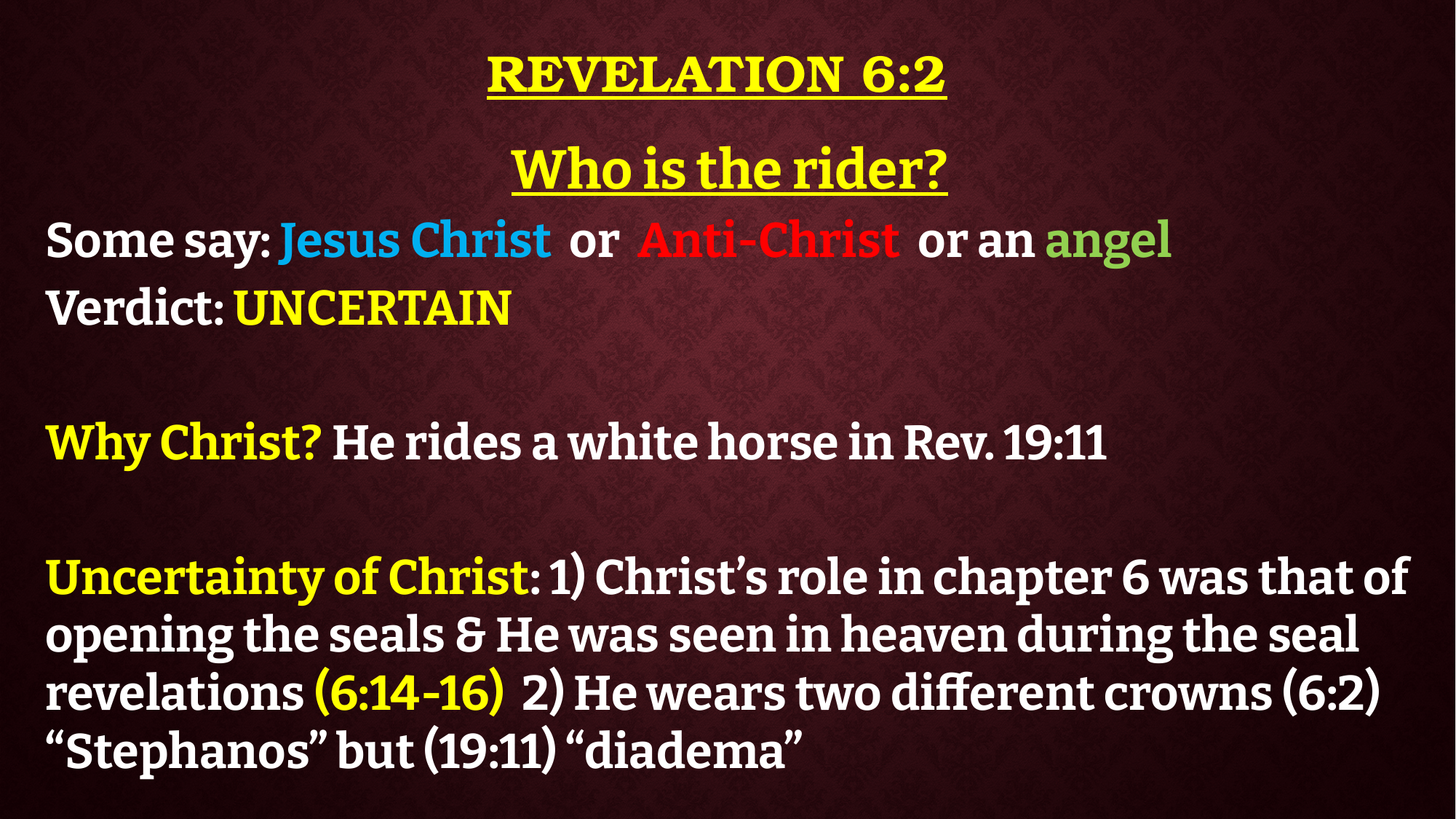

# Revelation 6:2
Who is the rider?
Some say: Jesus Christ  or  Anti-Christ  or an angel
Verdict: UNCERTAIN

Why Christ? He rides a white horse in Rev. 19:11

Uncertainty of Christ: 1) Christ’s role in chapter 6 was that of opening the seals & He was seen in heaven during the seal revelations (6:14-16)  2) He wears two different crowns (6:2) “Stephanos” but (19:11) “diadema”